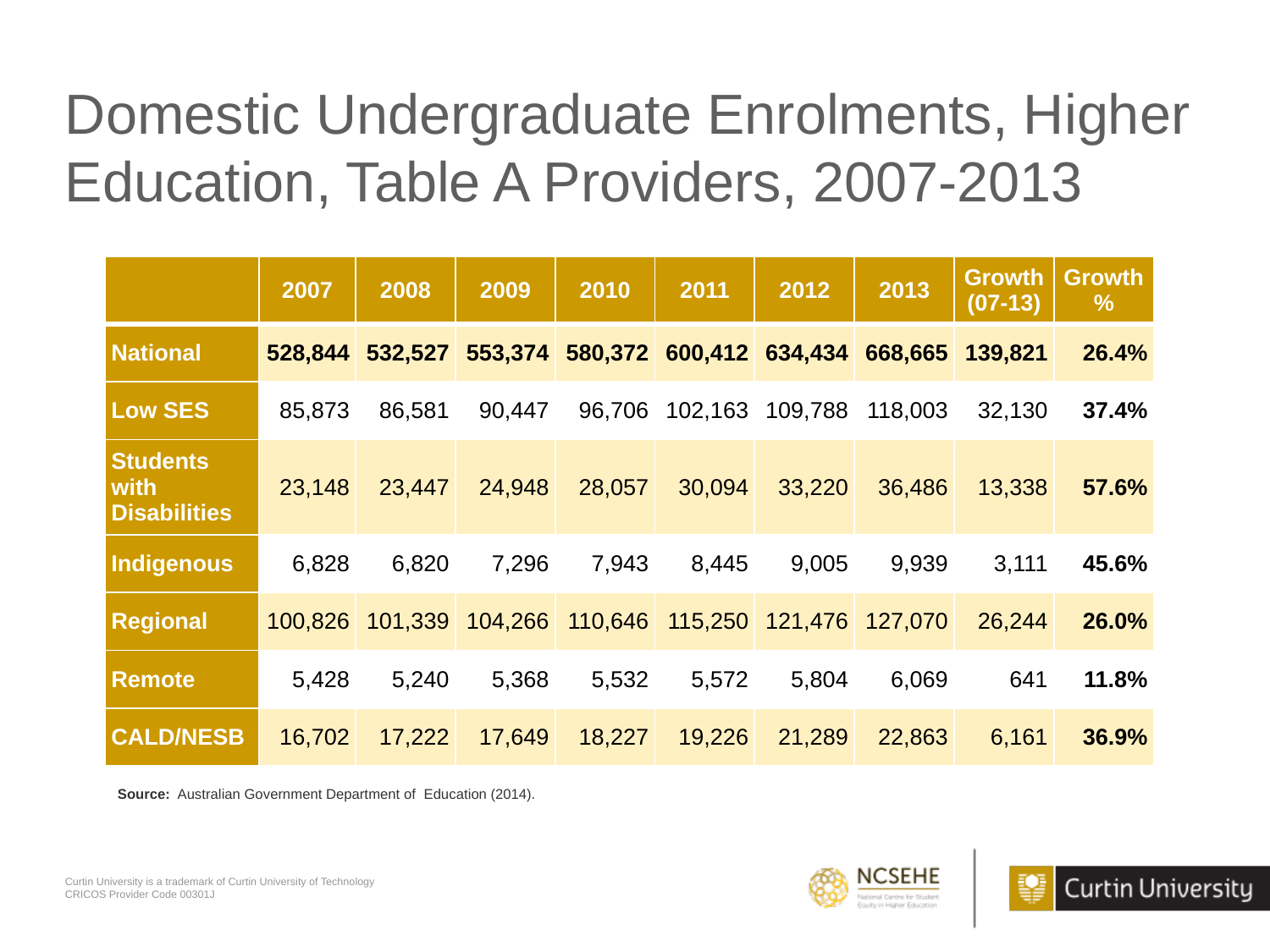

# Domestic Undergraduate Enrolments, Higher Education, Table A Providers, 2007-2013
|  | 2007 | 2008 | 2009 | 2010 | 2011 | 2012 | 2013 | Growth (07-13) | Growth % |
| --- | --- | --- | --- | --- | --- | --- | --- | --- | --- |
| National | 528,844 | 532,527 | 553,374 | 580,372 | 600,412 | 634,434 | 668,665 | 139,821 | 26.4% |
| Low SES | 85,873 | 86,581 | 90,447 | 96,706 | 102,163 | 109,788 | 118,003 | 32,130 | 37.4% |
| Students with Disabilities | 23,148 | 23,447 | 24,948 | 28,057 | 30,094 | 33,220 | 36,486 | 13,338 | 57.6% |
| Indigenous | 6,828 | 6,820 | 7,296 | 7,943 | 8,445 | 9,005 | 9,939 | 3,111 | 45.6% |
| Regional | 100,826 | 101,339 | 104,266 | 110,646 | 115,250 | 121,476 | 127,070 | 26,244 | 26.0% |
| Remote | 5,428 | 5,240 | 5,368 | 5,532 | 5,572 | 5,804 | 6,069 | 641 | 11.8% |
| CALD/NESB | 16,702 | 17,222 | 17,649 | 18,227 | 19,226 | 21,289 | 22,863 | 6,161 | 36.9% |

Source:  Australian Government Department of  Education (2014).